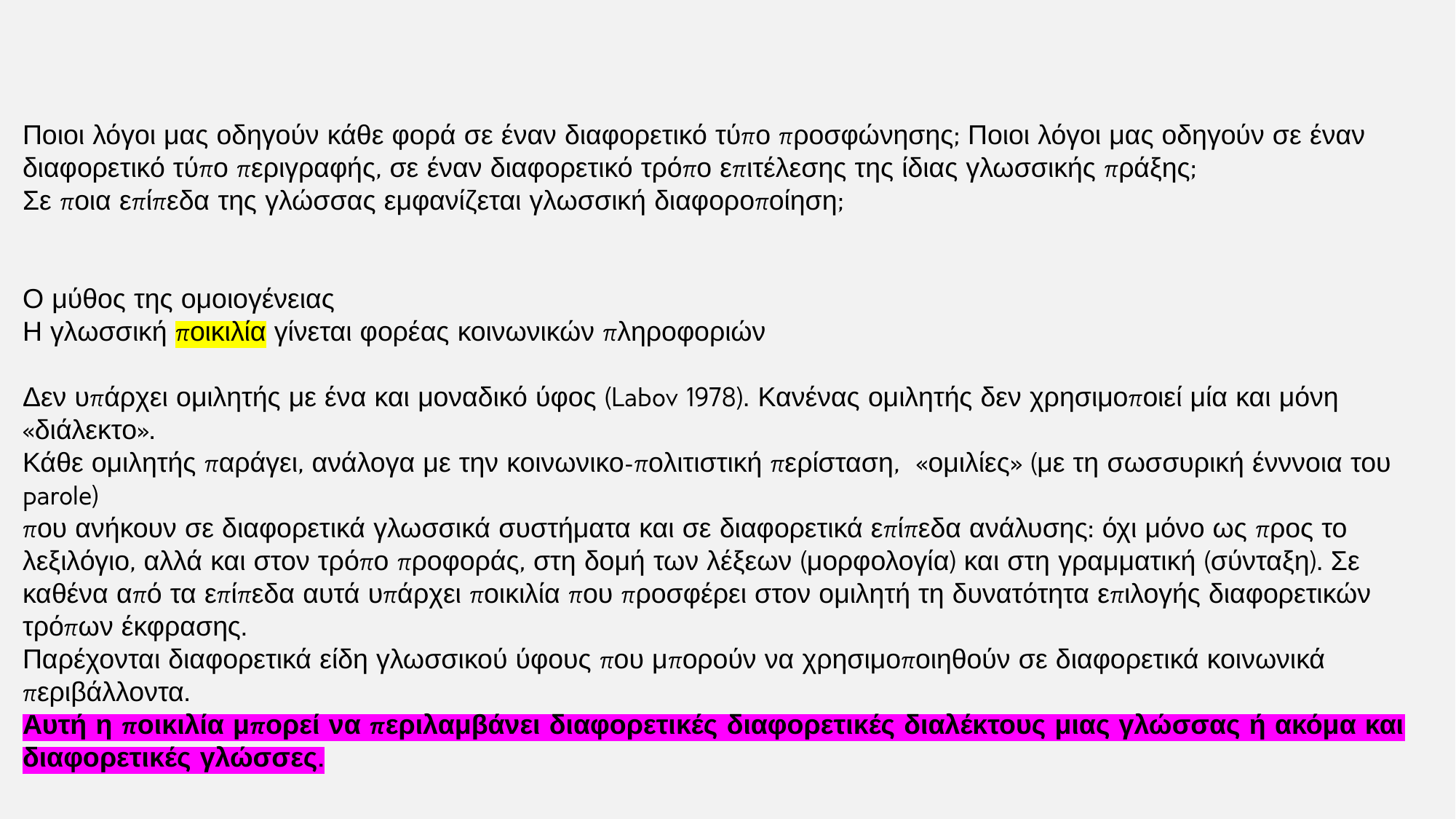

Ποιοι λόγοι μας οδηγούν κάθε φορά σε έναν διαφορετικό τύπο προσφώνησης; Ποιοι λόγοι μας οδηγούν σε έναν
διαφορετικό τύπο περιγραφής, σε έναν διαφορετικό τρόπο επιτέλεσης της ίδιας γλωσσικής πράξης;
Σε ποια επίπεδα της γλώσσας εμφανίζεται γλωσσική διαφοροποίηση;

Ο μύθος της ομοιογένειας
Η γλωσσική ποικιλία γίνεται φορέας κοινωνικών πληροφοριών

Δεν υπάρχει ομιλητής με ένα και μοναδικό ύφος (Labov 1978). Κανένας ομιλητής δεν χρησιμοποιεί μία και μόνη «διάλεκτο».
Κάθε ομιλητής παράγει, ανάλογα με την κοινωνικο-πολιτιστική περίσταση,  «ομιλίες» (με τη σωσσυρική ένννοια του parole)
που ανήκουν σε διαφορετικά γλωσσικά συστήματα και σε διαφορετικά επίπεδα ανάλυσης: όχι μόνο ως προς το λεξιλόγιο, αλλά και στον τρόπο προφοράς, στη δομή των λέξεων (μορφολογία) και στη γραμματική (σύνταξη). Σε καθένα από τα επίπεδα αυτά υπάρχει ποικιλία που προσφέρει στον ομιλητή τη δυνατότητα επιλογής διαφορετικών τρόπων έκφρασης.
Παρέχονται διαφορετικά είδη γλωσσικού ύφους που μπορούν να χρησιμοποιηθούν σε διαφορετικά κοινωνικά περιβάλλοντα.
Αυτή η ποικιλία μπορεί να περιλαμβάνει διαφορετικές διαφορετικές διαλέκτους μιας γλώσσας ή ακόμα και διαφορετικές γλώσσες.